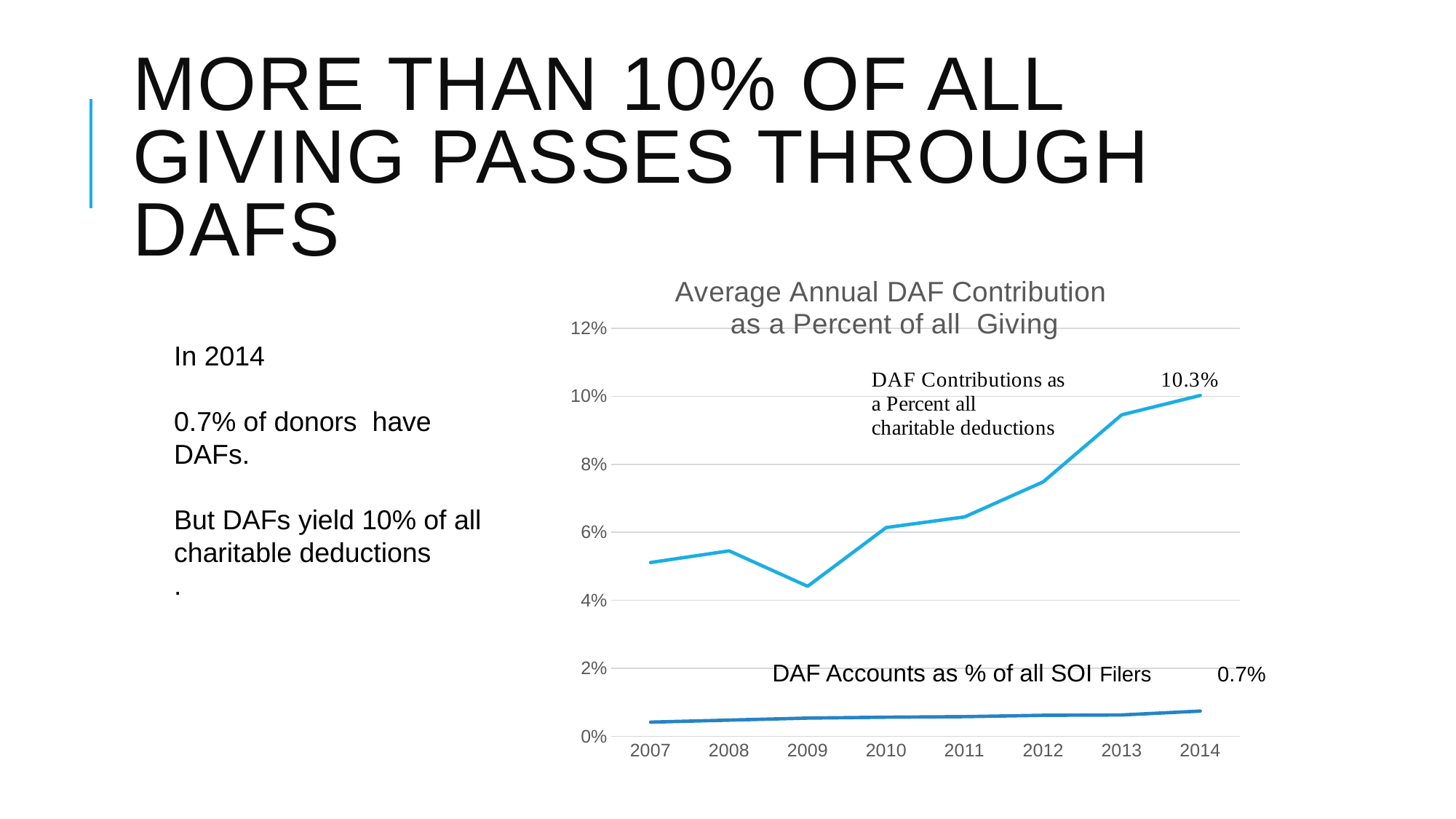

# More than 10% of all giving passes through dafs

### Chart: Average Annual DAF Contribution
 as a Percent of all  Giving

| Category | DAF Contributions as % of all IRS Contribution Deductions | All DAF Holders at % of US Tax Returns with Contributions Deductions |
|---|---|---|
| 2007 | 0.051101708885103576 | 0.004152265645080674 |
| 2008 | 0.05452672947033886 | 0.004746862515542399 |
| 2009 | 0.04411367096893544 | 0.005345258948510928 |
| 2010 | 0.061387958768301484 | 0.005610996779438073 |
| 2011 | 0.06451893882833108 | 0.005769804885712108 |
| 2012 | 0.07484174256791047 | 0.006163664190230576 |
| 2013 | 0.09455758793087363 | 0.006266605491302185 |
| 2014 | 0.10025087807325639 | 0.00740574396578063 |
In 2014

0.7% of donors  have DAFs.

But DAFs yield 10% of all
charitable deductions
.
DAF Accounts as % of all SOI Filers           0.7%